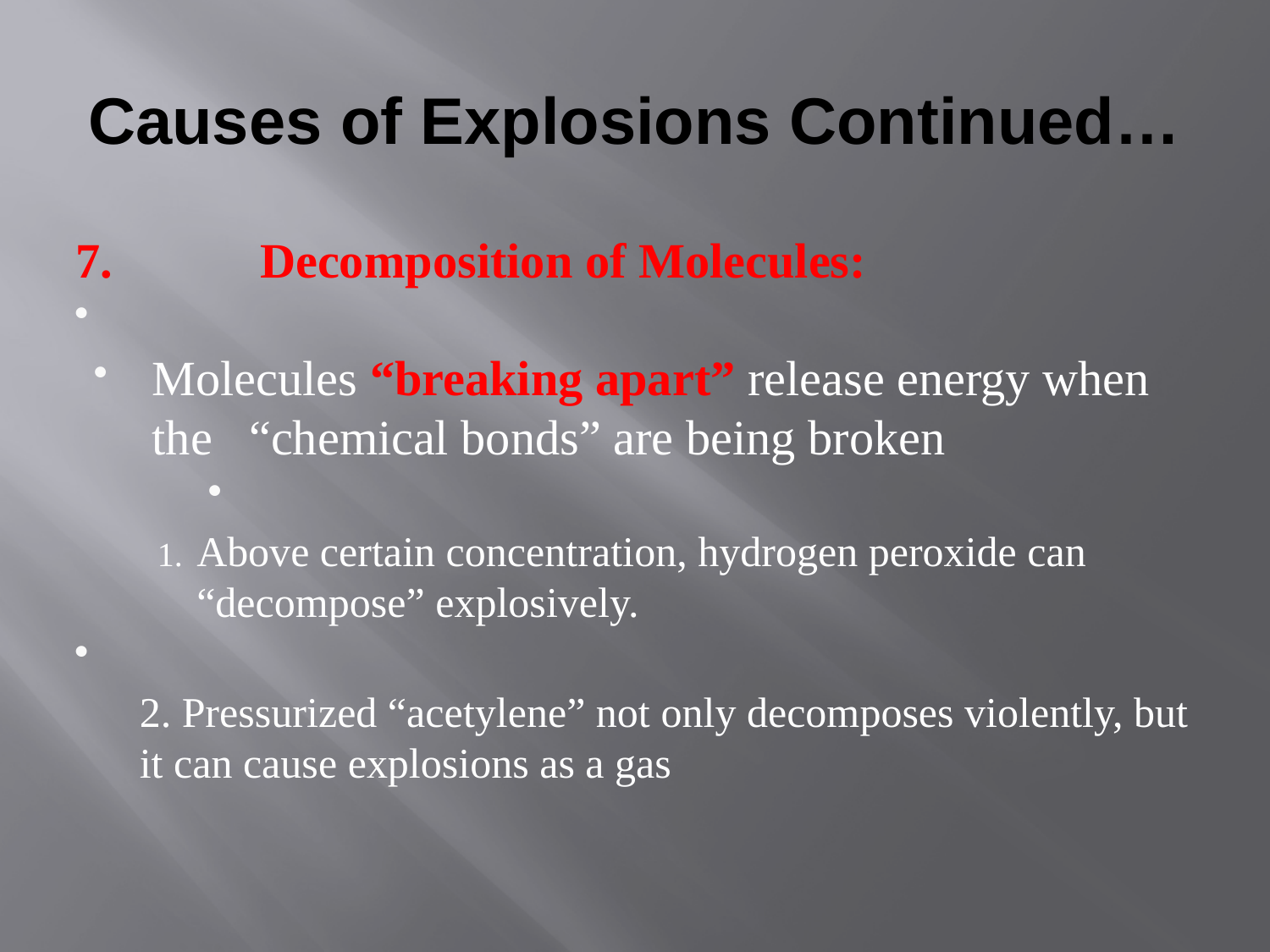

# Causes of Explosions Continued…
7.            Decomposition of Molecules:

Molecules “breaking apart” release energy when the   “chemical bonds” are being broken

Above certain concentration, hydrogen peroxide can “decompose” explosively.

2. Pressurized “acetylene” not only decomposes violently, but it can cause explosions as a gas